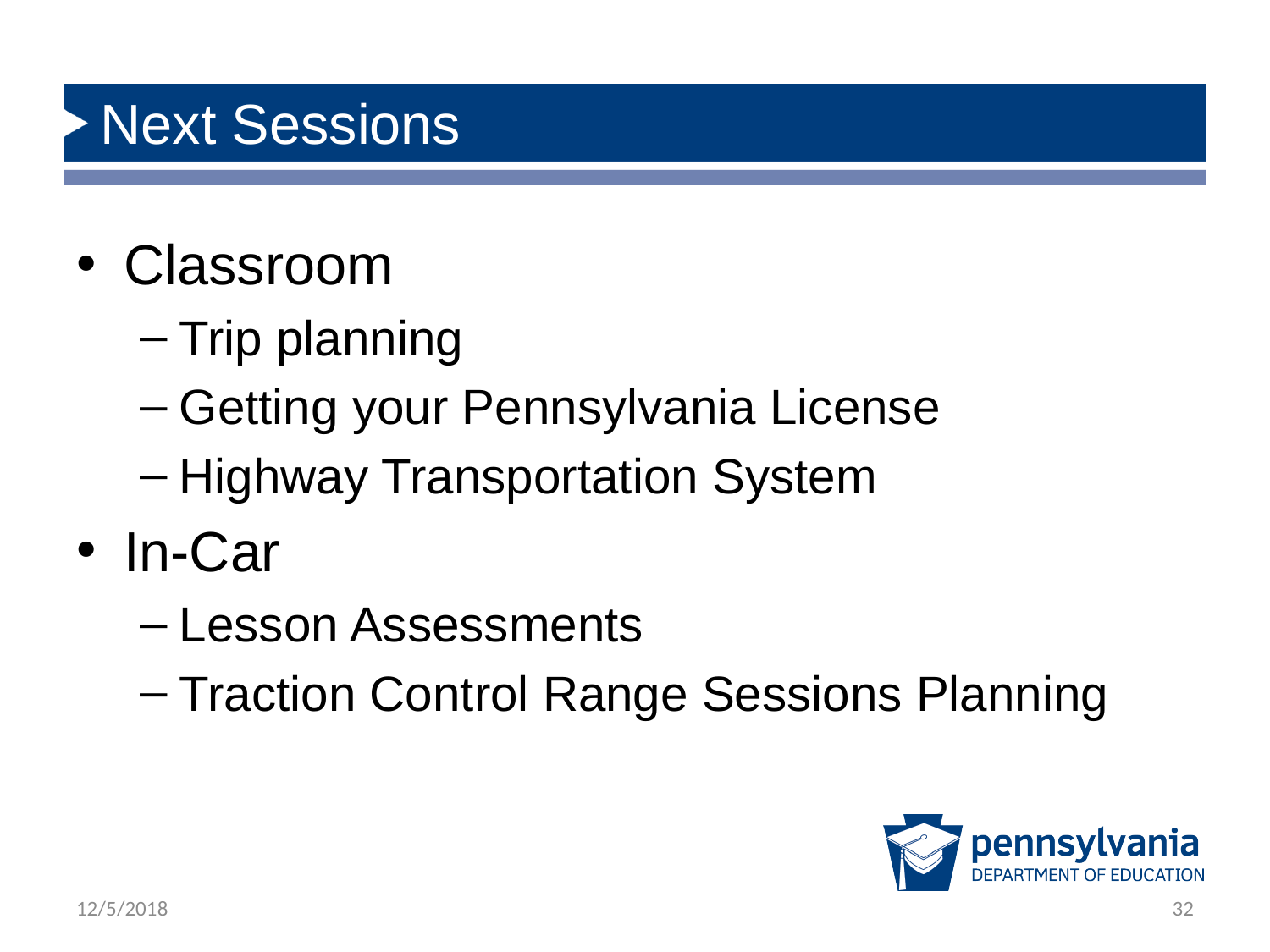

# Next Sessions
Classroom
Trip planning
Getting your Pennsylvania License
Highway Transportation System
In-Car
Lesson Assessments
Traction Control Range Sessions Planning
12/5/2018
32